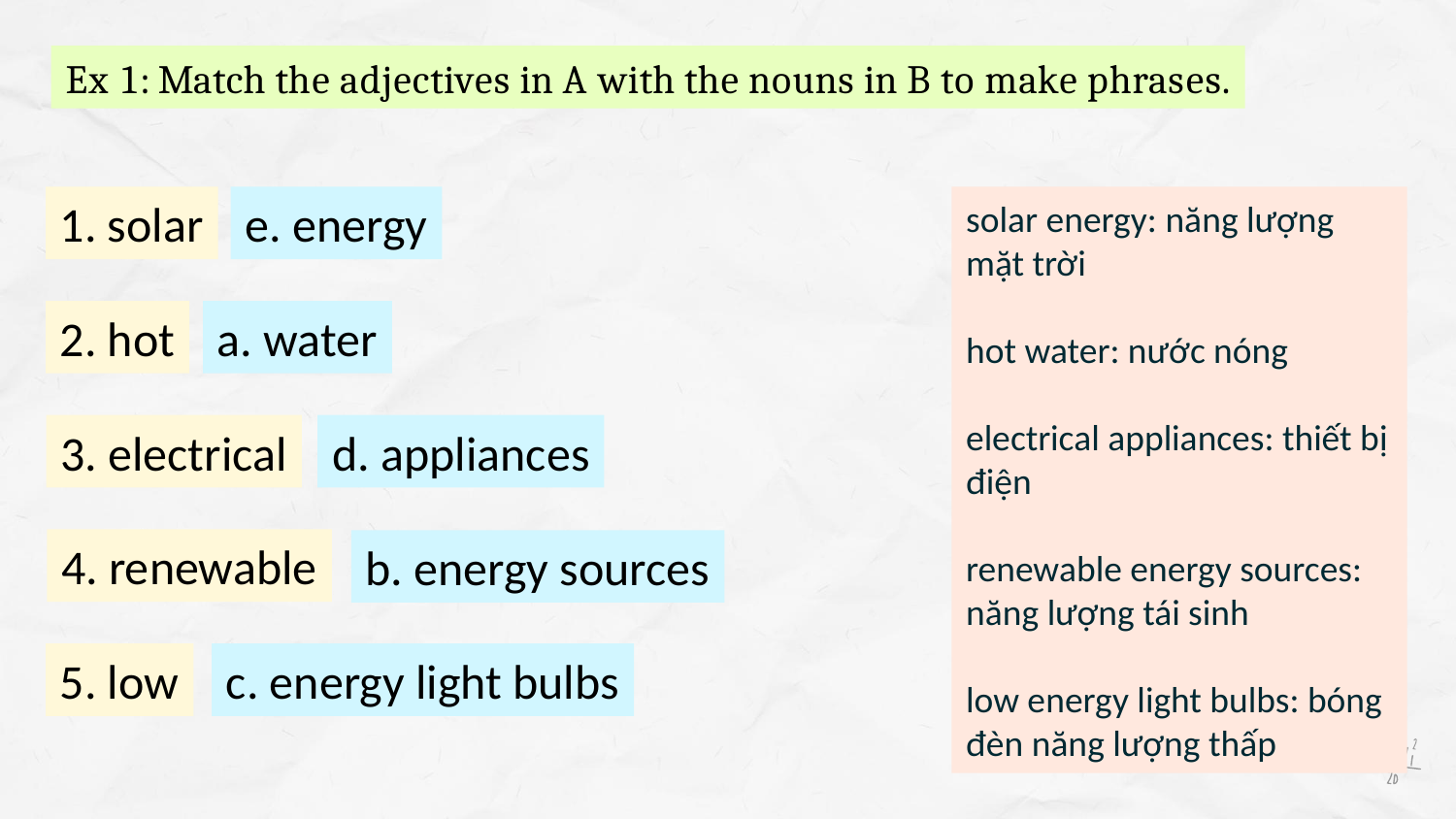

Ex 1: Match the adjectives in A with the nouns in B to make phrases.
e. energy
solar energy: năng lượng mặt trời

hot water: nước nóng

electrical appliances: thiết bị điện

renewable energy sources: năng lượng tái sinh

low energy light bulbs: bóng đèn năng lượng thấp
1. solar
a. water
2. hot
d. appliances
3. electrical
4. renewable
b. energy sources
c. energy light bulbs
5. low